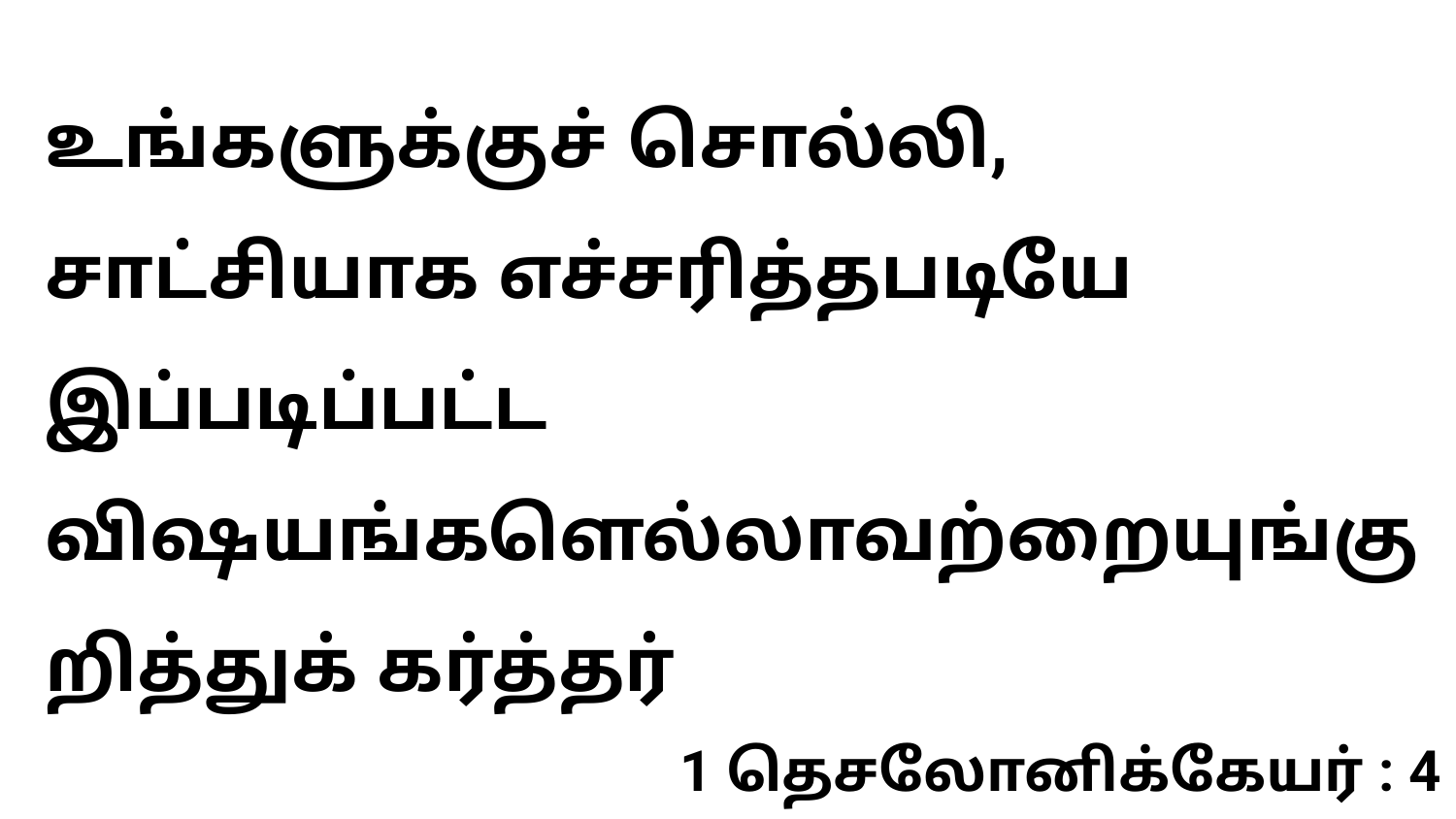

உங்களுக்குச் சொல்லி, சாட்சியாக எச்சரித்தபடியே இப்படிப்பட்ட விஷயங்களெல்லாவற்றையுங்குறித்துக் கர்த்தர்
1 தெசலோனிக்கேயர் : 4